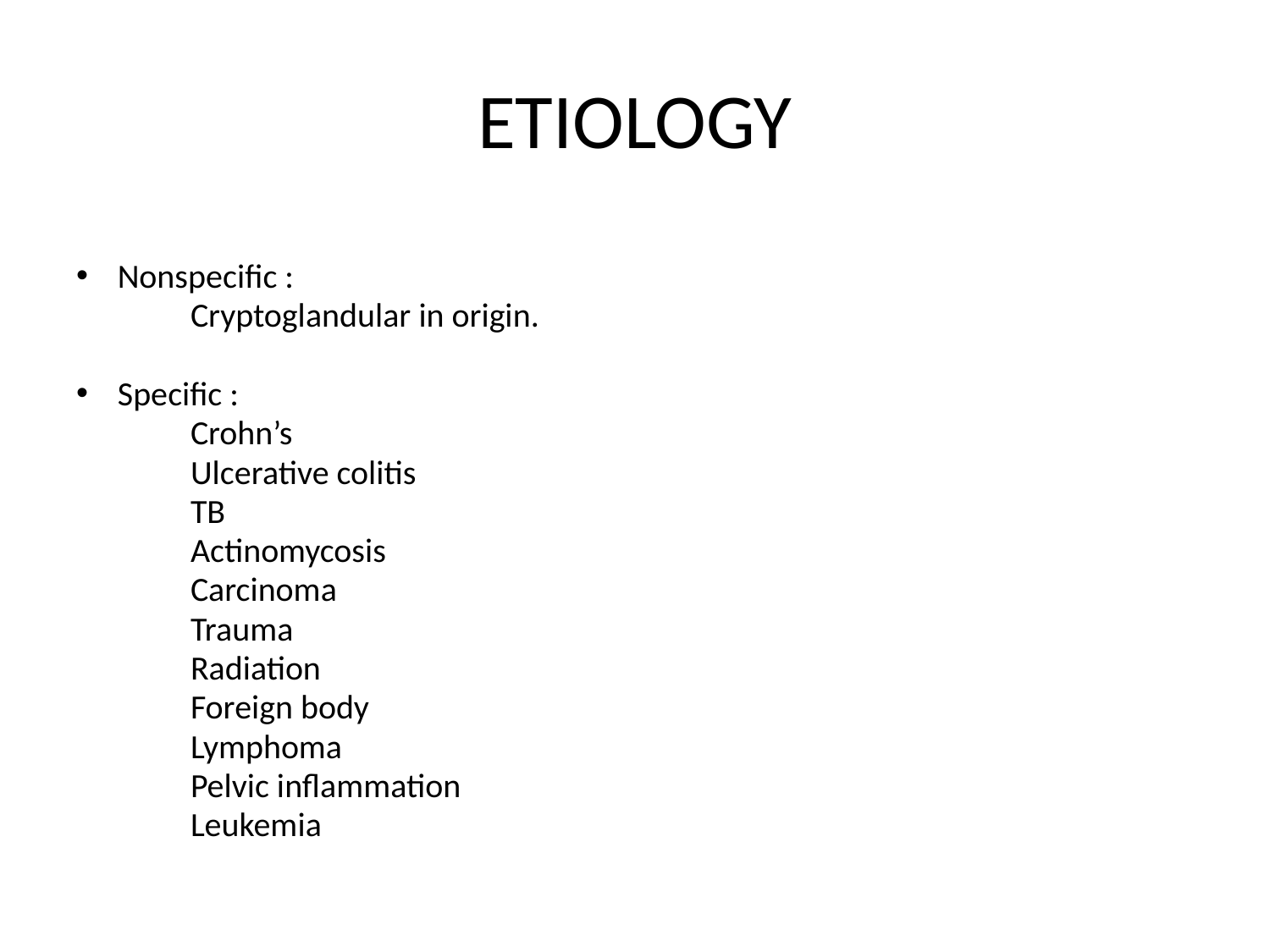

# ETIOLOGY

Nonspecific :
               Cryptoglandular in origin.

Specific :
               Crohn’s
               Ulcerative colitis
               TB
               Actinomycosis
               Carcinoma
               Trauma
               Radiation
               Foreign body
               Lymphoma
               Pelvic inflammation
               Leukemia